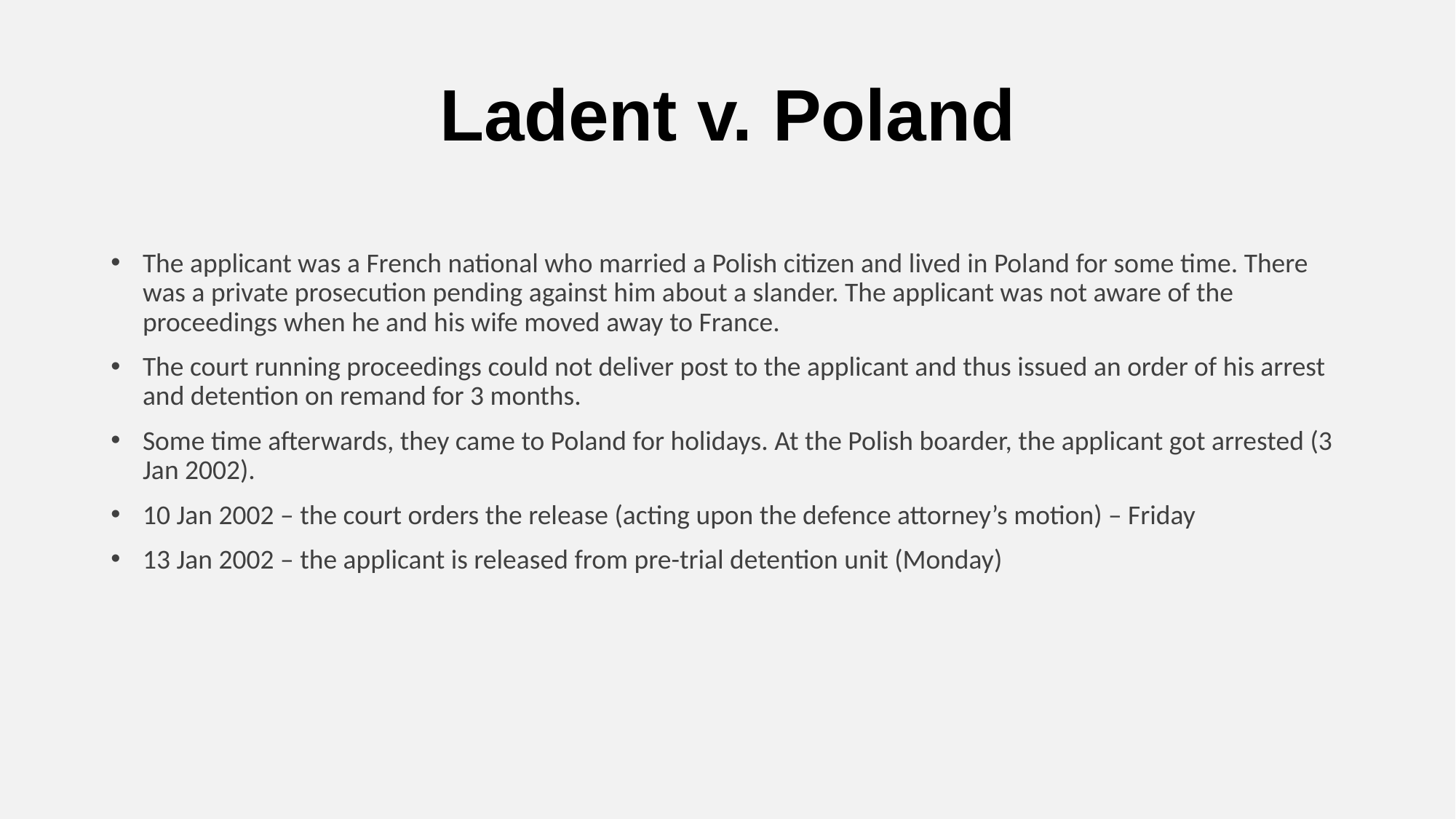

# Ladent v. Poland
The applicant was a French national who married a Polish citizen and lived in Poland for some time. There was a private prosecution pending against him about a slander. The applicant was not aware of the proceedings when he and his wife moved away to France.
The court running proceedings could not deliver post to the applicant and thus issued an order of his arrest and detention on remand for 3 months.
Some time afterwards, they came to Poland for holidays. At the Polish boarder, the applicant got arrested (3 Jan 2002).
10 Jan 2002 – the court orders the release (acting upon the defence attorney’s motion) – Friday
13 Jan 2002 – the applicant is released from pre-trial detention unit (Monday)